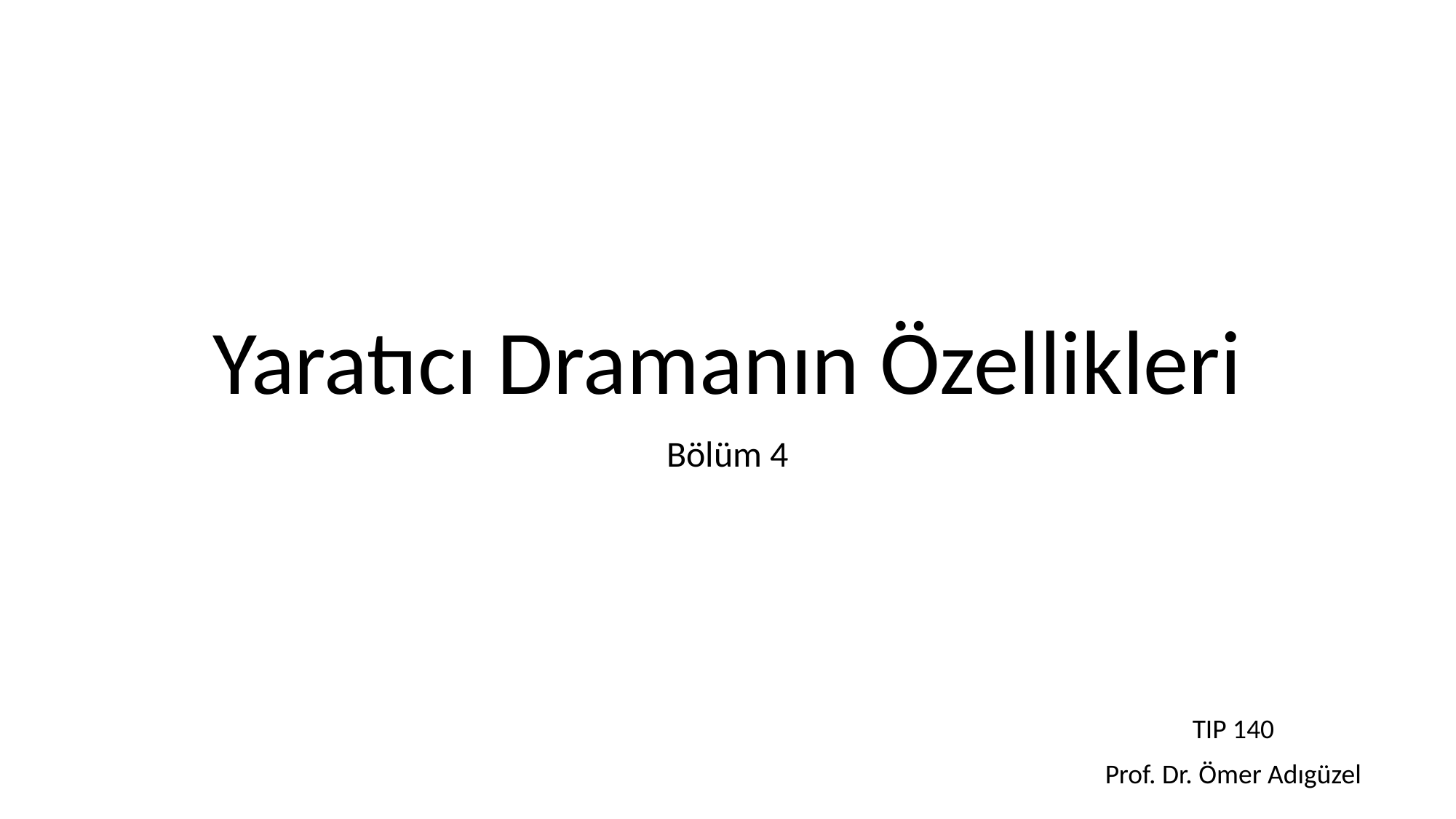

# Yaratıcı Dramanın Özellikleri
Bölüm 4
TIP 140
Prof. Dr. Ömer Adıgüzel